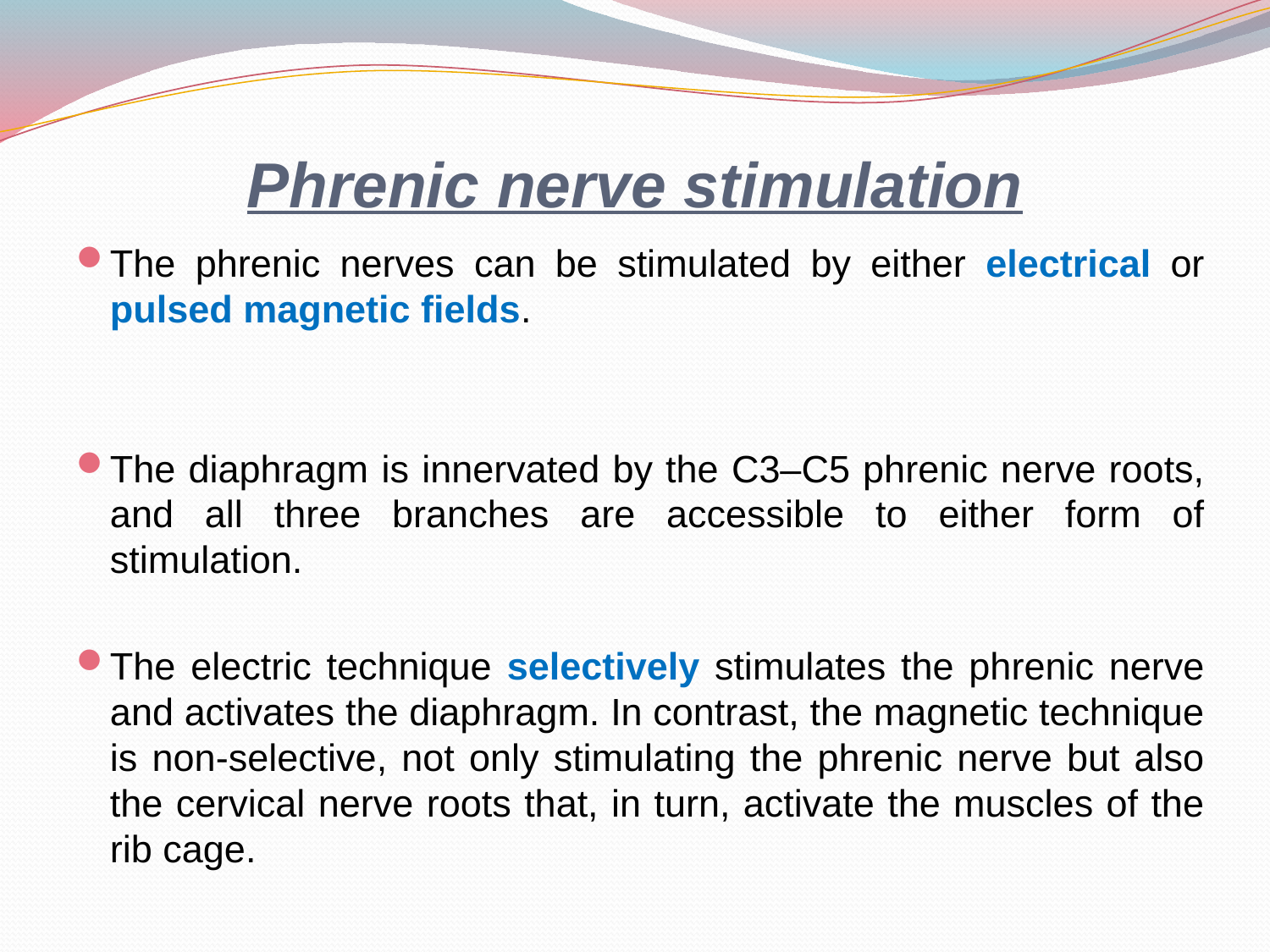

# Phrenic nerve stimulation
The phrenic nerves can be stimulated by either electrical or pulsed magnetic fields.

The diaphragm is innervated by the C3–C5 phrenic nerve roots, and all three branches are accessible to either form of stimulation.

The electric technique selectively stimulates the phrenic nerve and activates the diaphragm. In contrast, the magnetic technique is non-selective, not only stimulating the phrenic nerve but also the cervical nerve roots that, in turn, activate the muscles of the rib cage.